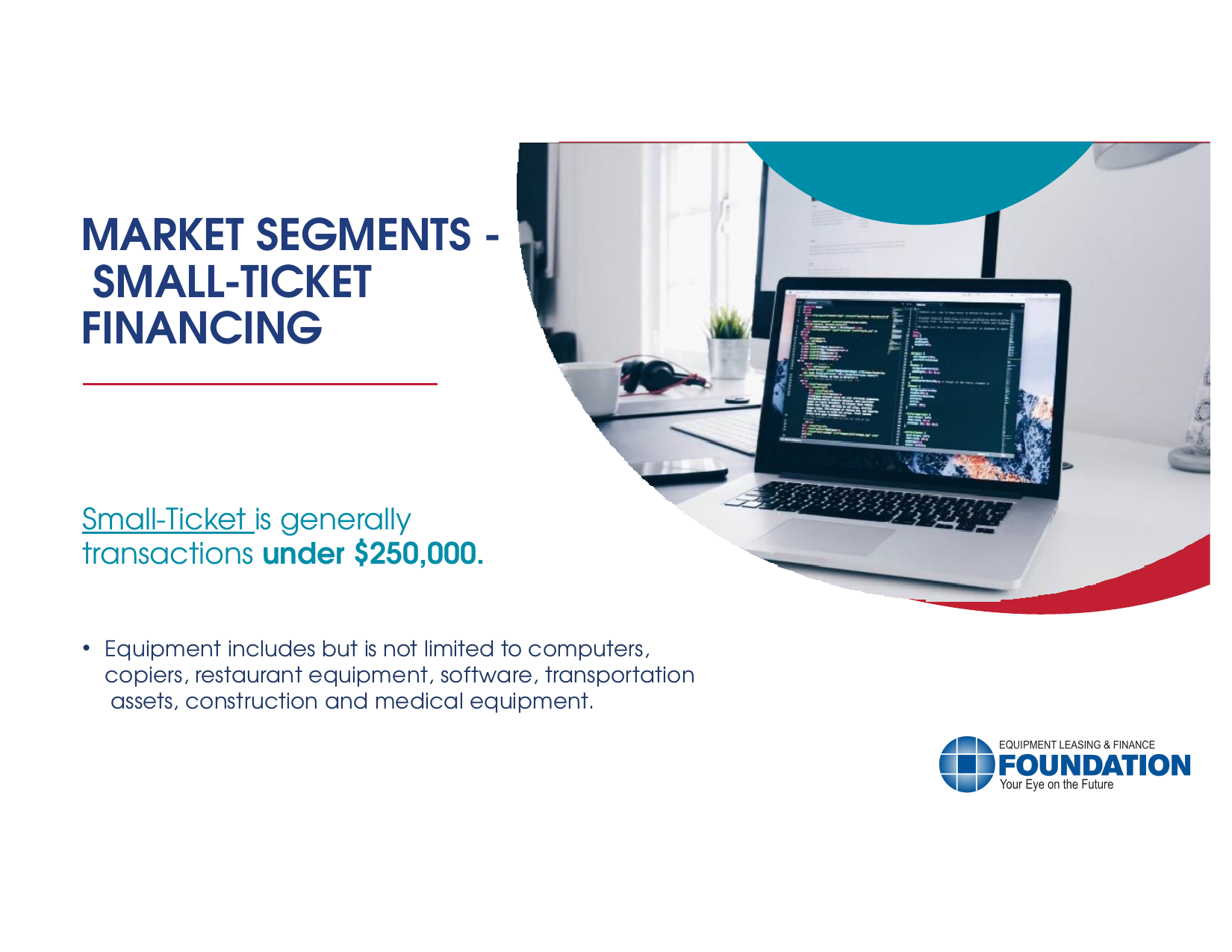

# MARKET SEGMENTS -  SMALL-TICKET  FINANCING

Small-Ticket is generally  transactions under $250,000.

Equipment includes but is not limited to computers,  copiers, restaurant equipment, software, transportation  assets, construction and medical equipment.